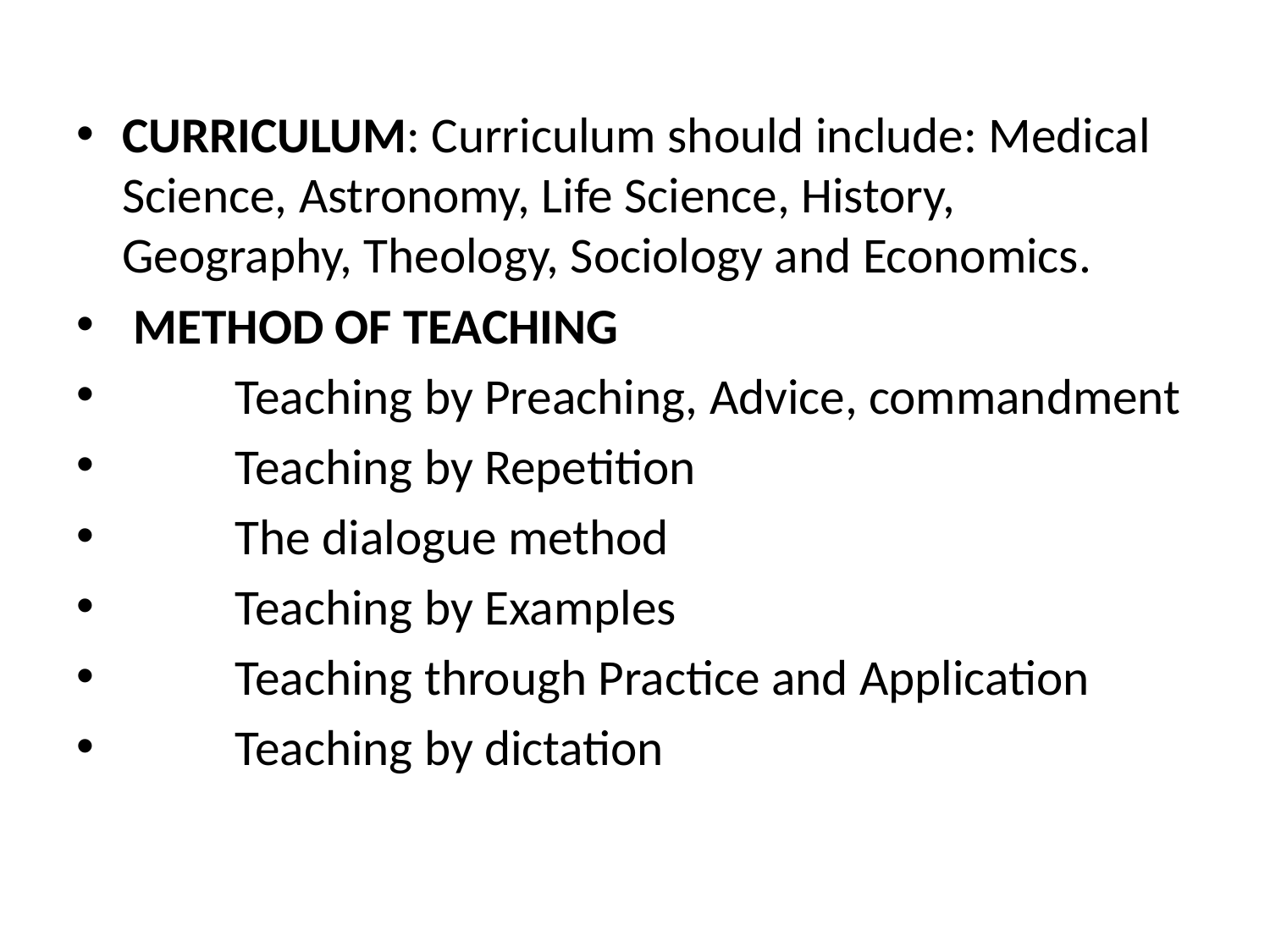

CURRICULUM: Curriculum should include: Medical Science, Astronomy, Life Science, History, Geography, Theology, Sociology and Economics.
 METHOD OF TEACHING
	Teaching by Preaching, Advice, commandment
	Teaching by Repetition
	The dialogue method
	Teaching by Examples
	Teaching through Practice and Application
	Teaching by dictation